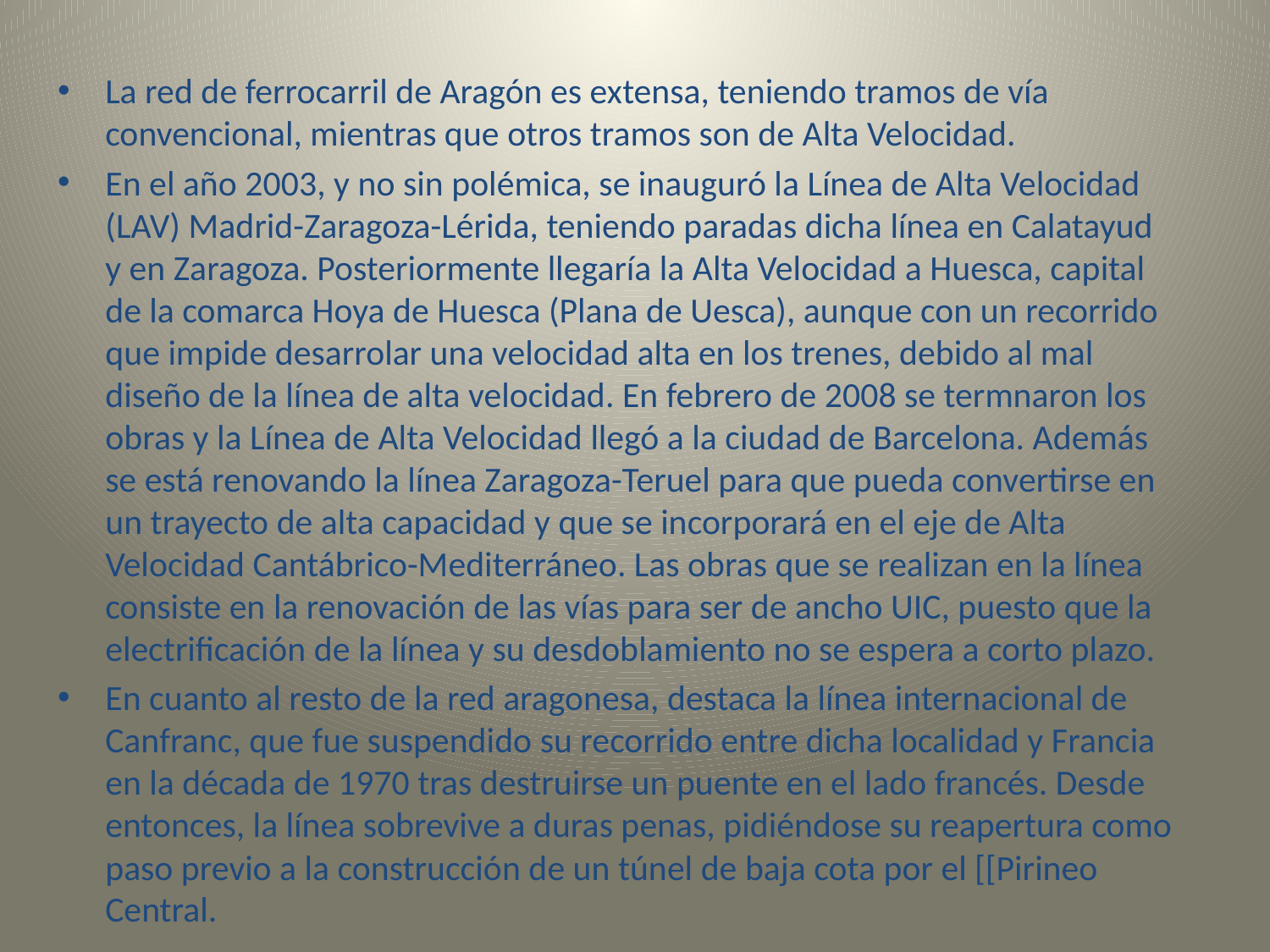

#
La red de ferrocarril de Aragón es extensa, teniendo tramos de vía convencional, mientras que otros tramos son de Alta Velocidad.
En el año 2003, y no sin polémica, se inauguró la Línea de Alta Velocidad (LAV) Madrid-Zaragoza-Lérida, teniendo paradas dicha línea en Calatayud y en Zaragoza. Posteriormente llegaría la Alta Velocidad a Huesca, capital de la comarca Hoya de Huesca (Plana de Uesca), aunque con un recorrido que impide desarrolar una velocidad alta en los trenes, debido al mal diseño de la línea de alta velocidad. En febrero de 2008 se termnaron los obras y la Línea de Alta Velocidad llegó a la ciudad de Barcelona. Además se está renovando la línea Zaragoza-Teruel para que pueda convertirse en un trayecto de alta capacidad y que se incorporará en el eje de Alta Velocidad Cantábrico-Mediterráneo. Las obras que se realizan en la línea consiste en la renovación de las vías para ser de ancho UIC, puesto que la electrificación de la línea y su desdoblamiento no se espera a corto plazo.
En cuanto al resto de la red aragonesa, destaca la línea internacional de Canfranc, que fue suspendido su recorrido entre dicha localidad y Francia en la década de 1970 tras destruirse un puente en el lado francés. Desde entonces, la línea sobrevive a duras penas, pidiéndose su reapertura como paso previo a la construcción de un túnel de baja cota por el [[Pirineo Central.